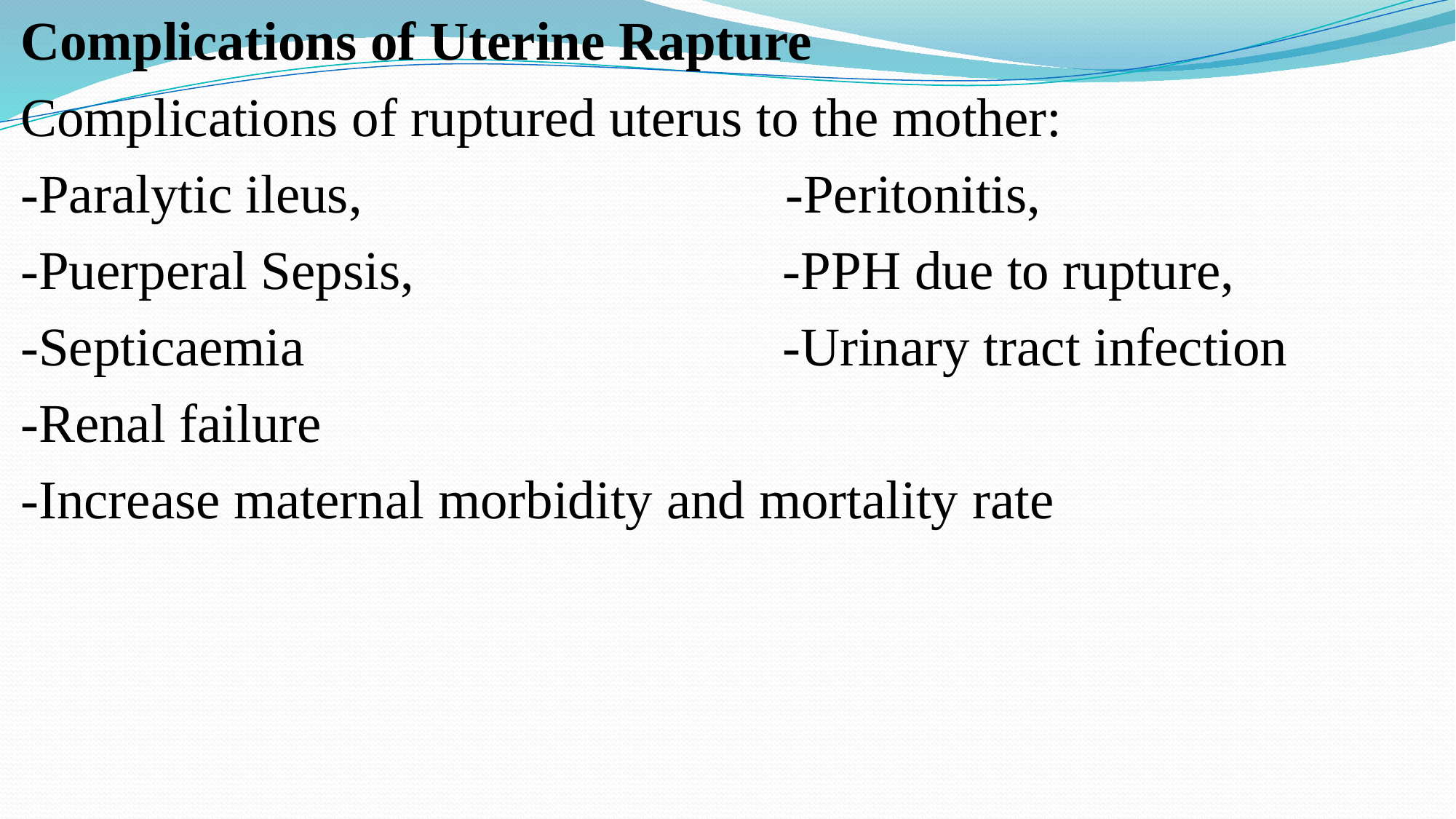

Complications of Uterine Rapture
Complications of ruptured uterus to the mother:
-Paralytic ileus,                               -Peritonitis,
-Puerperal Sepsis,                           -PPH due to rupture,
-Septicaemia                                   -Urinary tract infection
-Renal failure
-Increase maternal morbidity and mortality rate